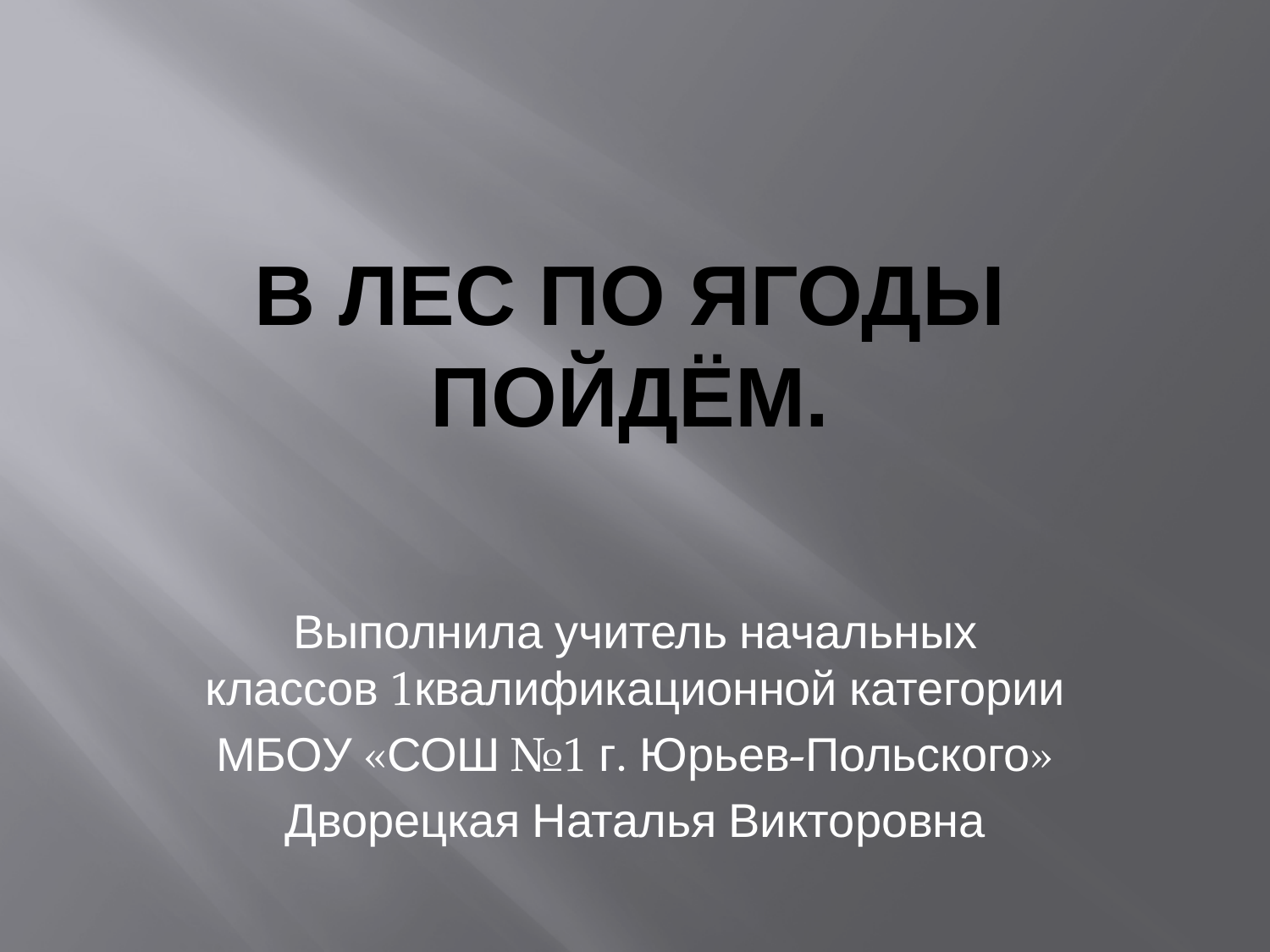

# В лес по ягоды пойдём.
Выполнила учитель начальных классов 1квалификационной категории
МБОУ «СОШ №1 г. Юрьев-Польского»
Дворецкая Наталья Викторовна